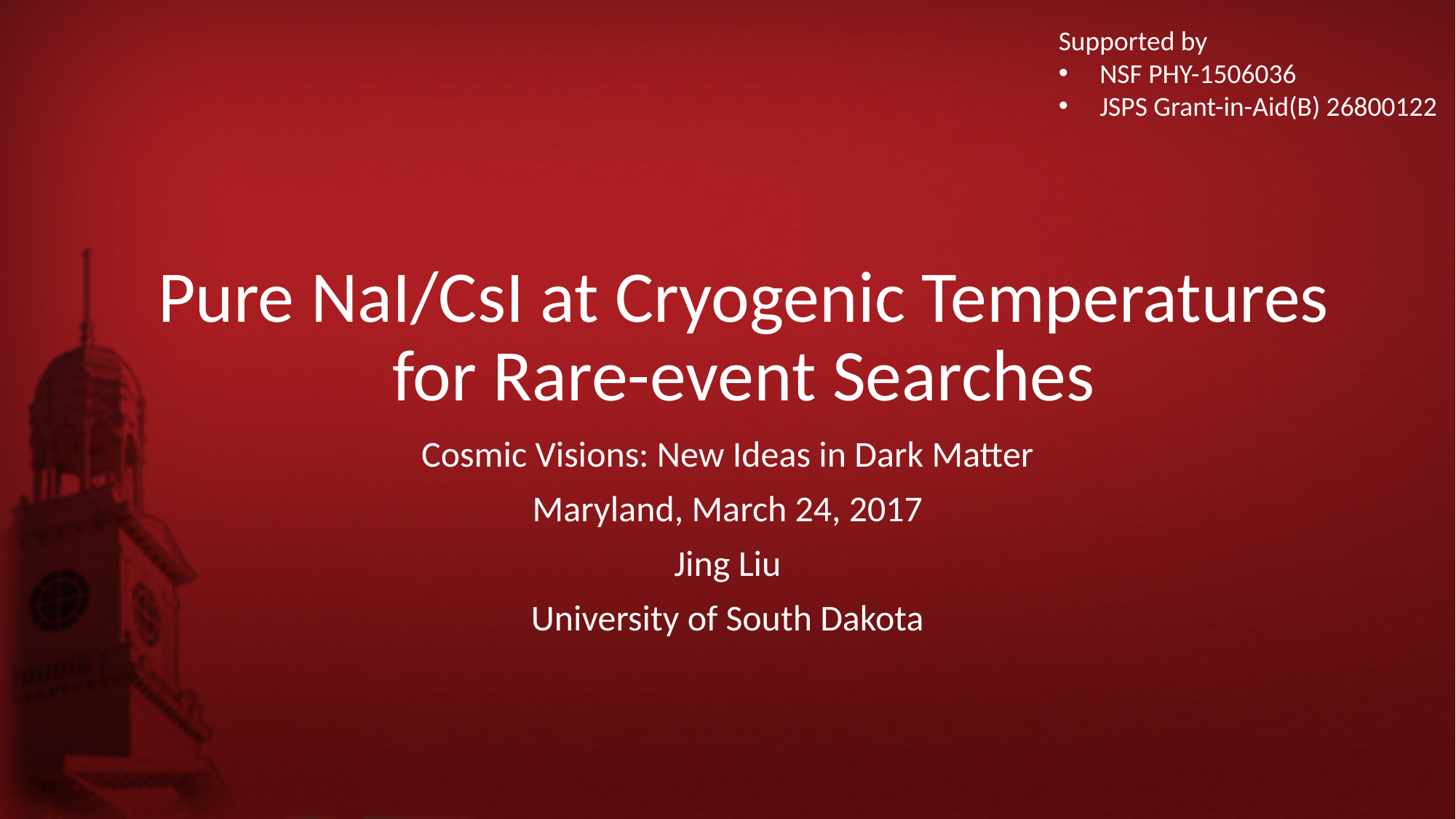

Supported by
NSF PHY-1506036
JSPS Grant-in-Aid(B) 26800122
# Pure NaI/CsI at Cryogenic Temperatures for Rare-event Searches
Cosmic Visions: New Ideas in Dark Matter
Maryland, March 24, 2017
Jing Liu
University of South Dakota